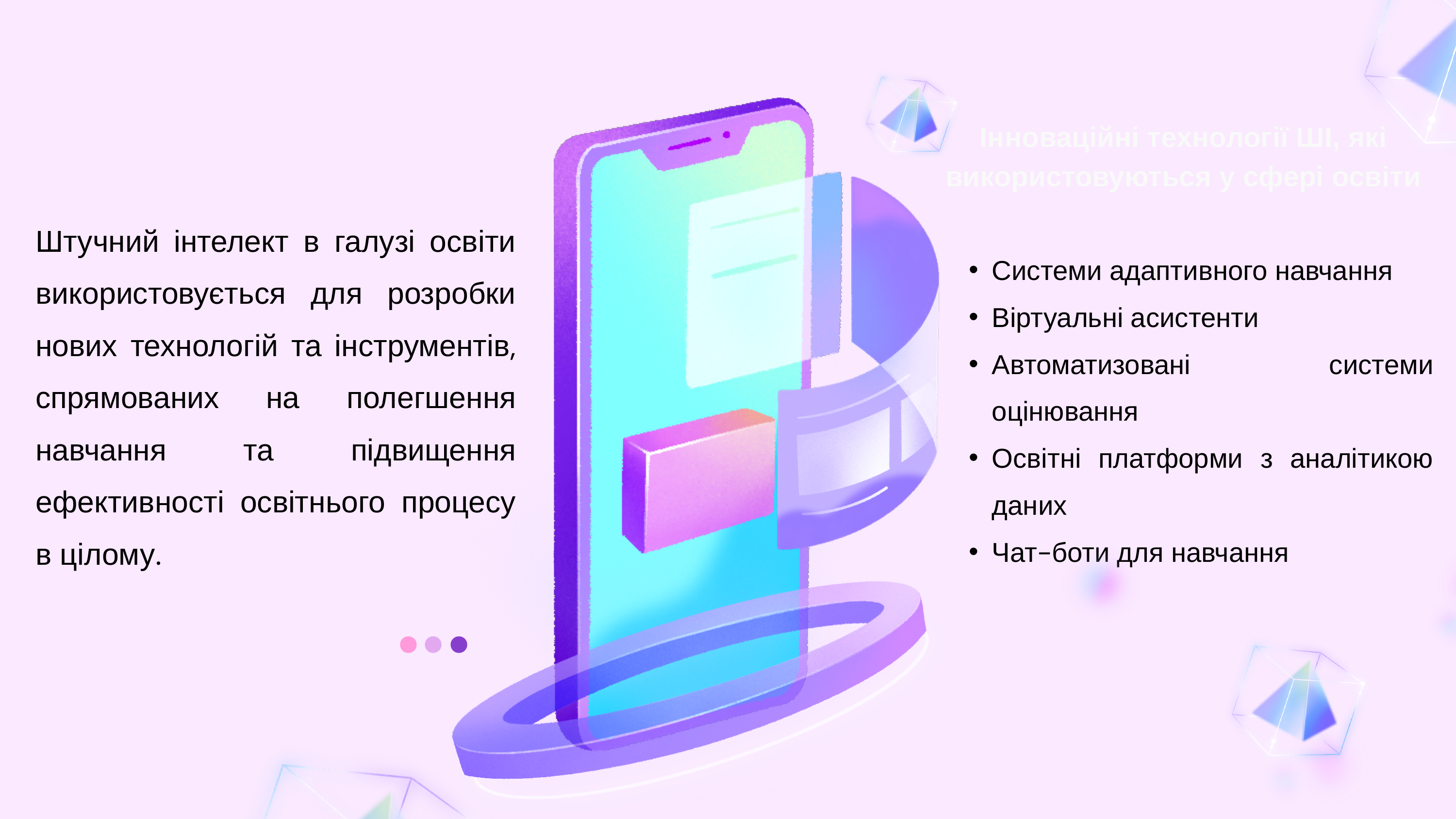

Інноваційні технології ШІ, які використовуються у сфері освіти

Штучний інтелект в галузі освіти використовується для розробки нових технологій та інструментів, спрямованих на полегшення навчання та підвищення ефективності освітнього процесу в цілому.
Системи адаптивного навчання
Віртуальні асистенти
Автоматизовані системи оцінювання
Освітні платформи з аналітикою даних
Чат-боти для навчання